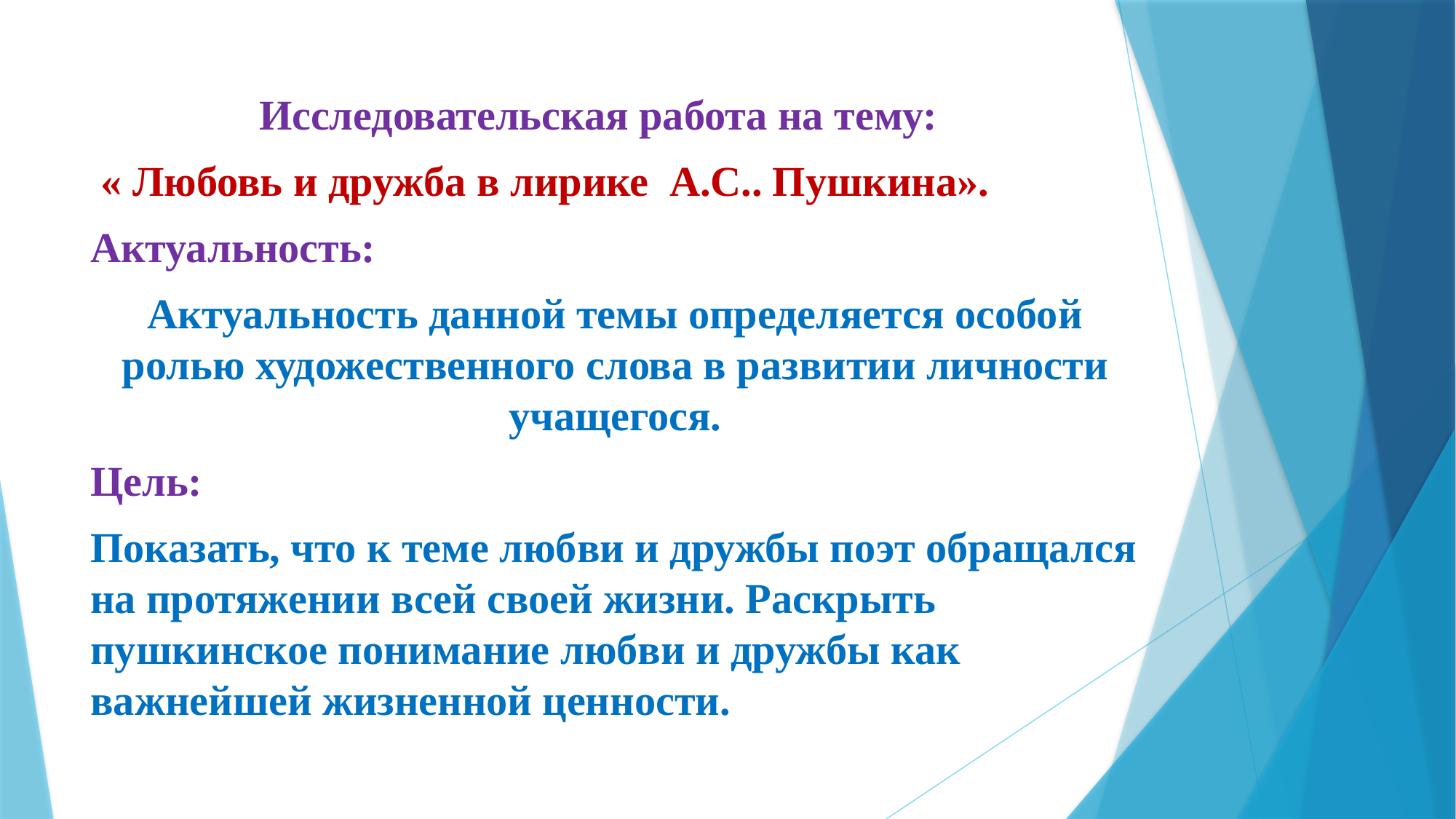

Исследовательская работа на тему:
 « Любовь и дружба в лирике  А.С.. Пушкина».
Актуальность:
Актуальность данной темы определяется особой ролью художественного слова в развитии личности учащегося.
Цель:
Показать, что к теме любви и дружбы поэт обращался на протяжении всей своей жизни. Раскрыть пушкинское понимание любви и дружбы как важнейшей жизненной ценности.